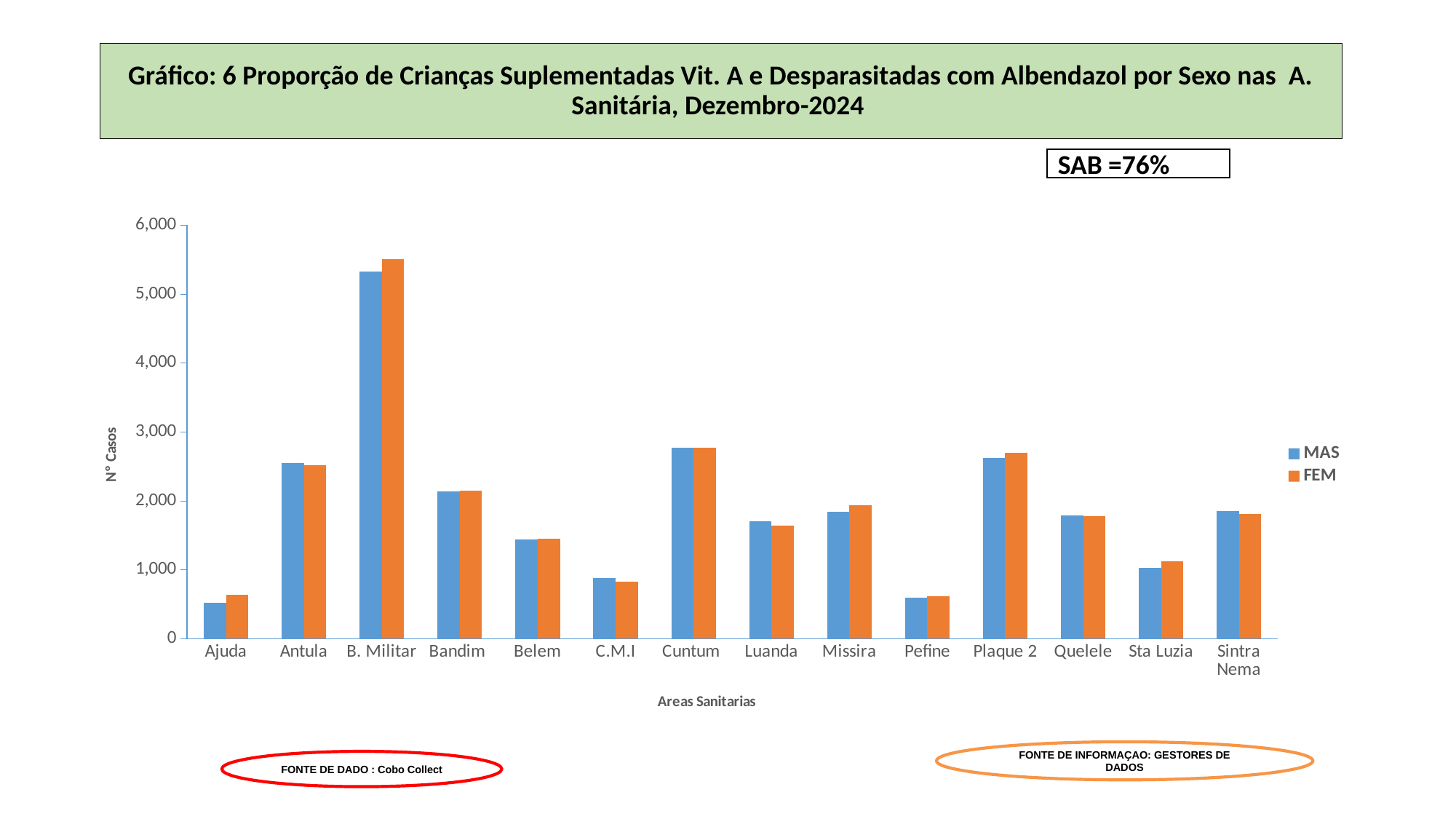

# Gráfico: 6 Proporção de Crianças Suplementadas Vit. A e Desparasitadas com Albendazol por Sexo nas  A. Sanitária, Dezembro-2024
SAB =76%

### Chart

| Category | MAS | FEM |
|---|---|---|
| Ajuda | 517.0 | 642.0 |
| Antula | 2552.0 | 2518.0 |
| B. Militar | 5326.0 | 5503.0 |
| Bandim  | 2136.0 | 2152.0 |
| Belem | 1444.0 | 1450.0 |
| C.M.I | 878.0 | 831.0 |
| Cuntum  | 2768.0 | 2769.0 |
| Luanda | 1701.0 | 1641.0 |
| Missira | 1837.0 | 1938.0 |
| Pefine | 595.0 | 613.0 |
| Plaque 2 | 2629.0 | 2702.0 |
| Quelele | 1792.0 | 1774.0 |
| Sta Luzia | 1033.0 | 1121.0 |
| Sintra Nema | 1848.0 | 1806.0 |
FONTE DE INFORMAÇAO: GESTORES DE DADOS
FONTE DE DADO : Cobo Collect